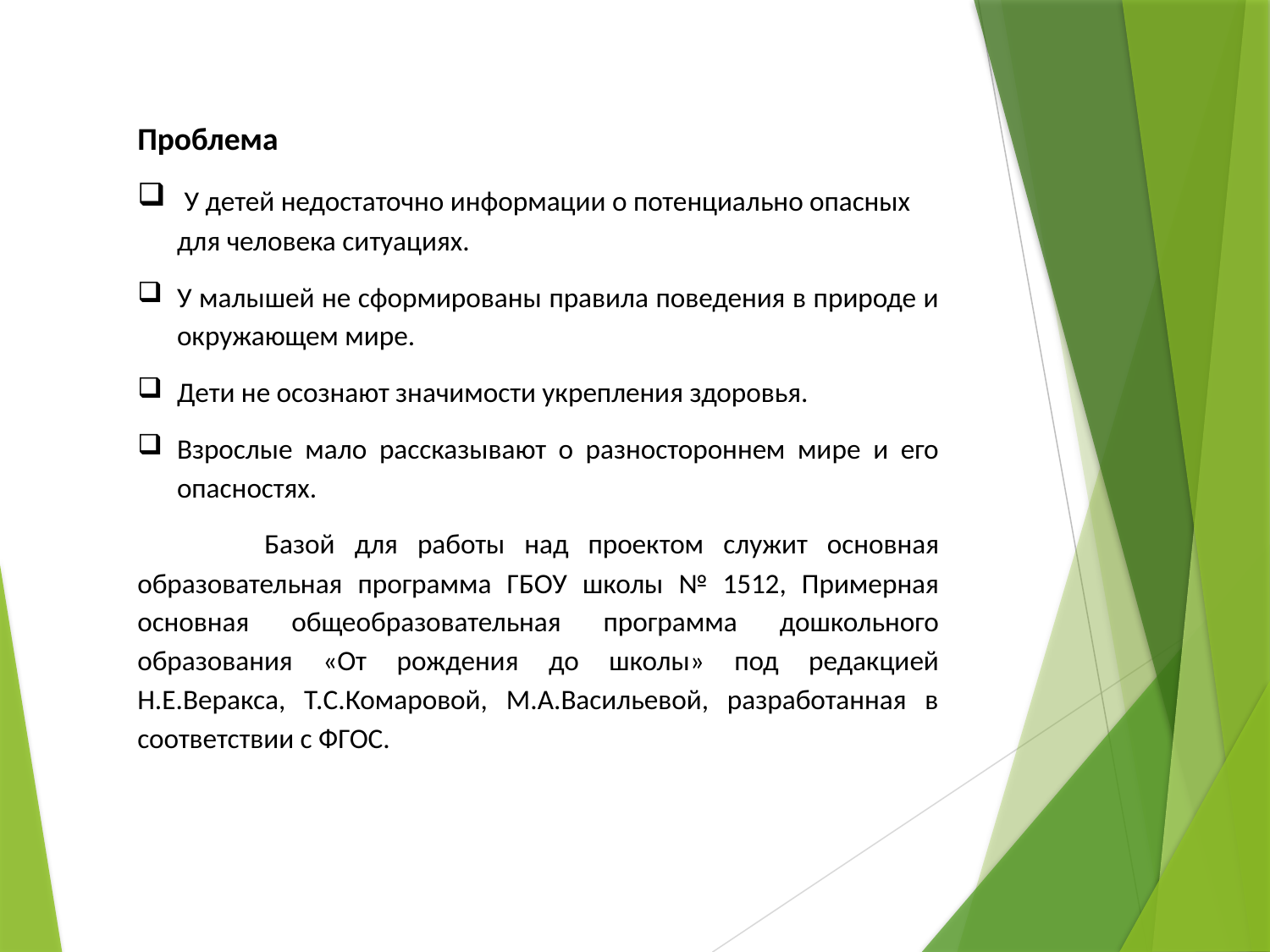

Проблема
 У детей недостаточно информации о потенциально опасных для человека ситуациях.
У малышей не сформированы правила поведения в природе и окружающем мире.
Дети не осознают значимости укрепления здоровья.
Взрослые мало рассказывают о разностороннем мире и его опасностях.
	Базой для работы над проектом служит основная образовательная программа ГБОУ школы № 1512, Примерная основная общеобразовательная программа дошкольного образования «От рождения до школы» под редакцией Н.Е.Веракса, Т.С.Комаровой, М.А.Васильевой, разработанная в соответствии с ФГОС.